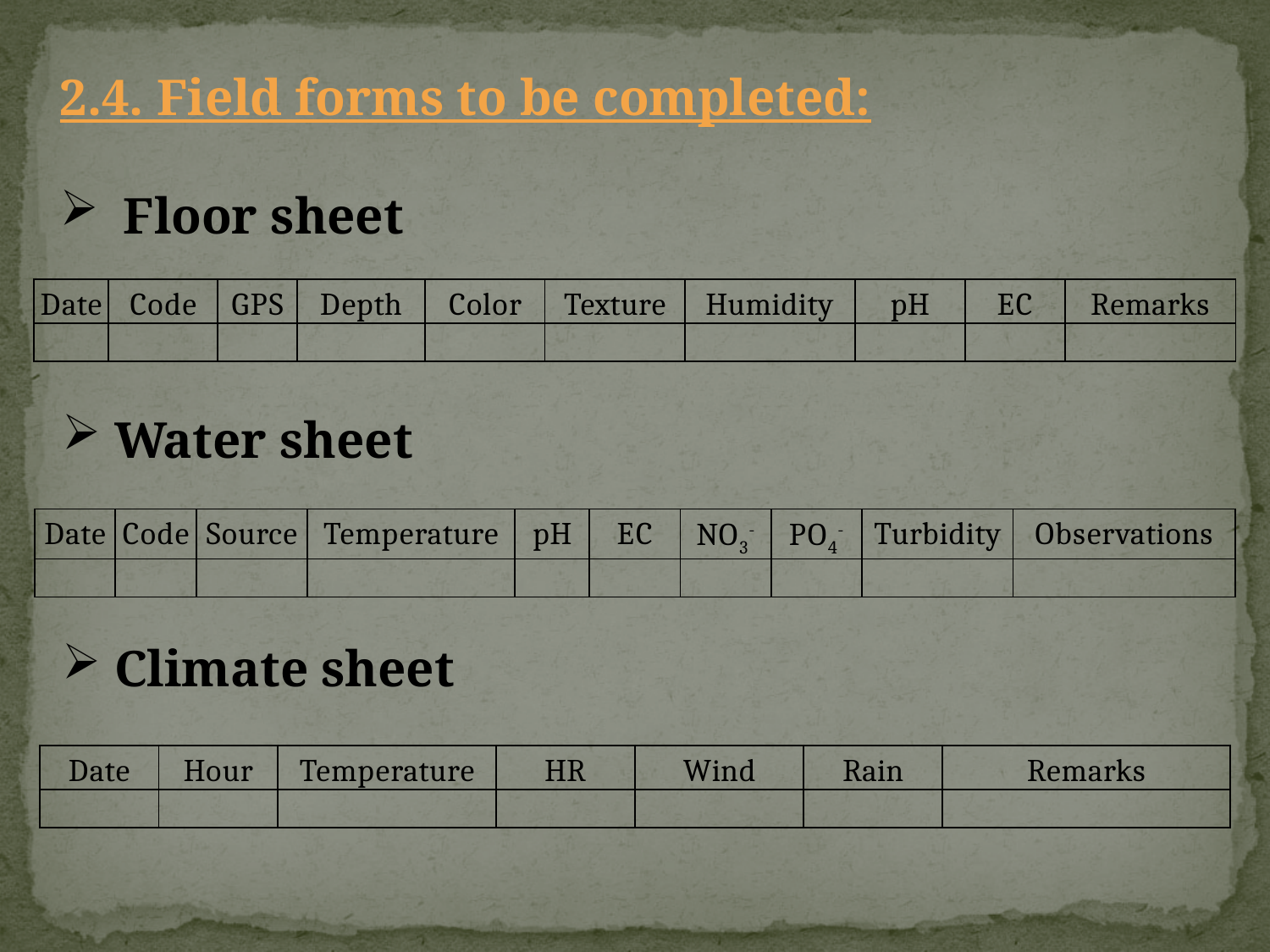

2.4. Field forms to be completed:

Floor sheet
| Date | Code | GPS | Depth | Color | Texture | Humidity | pH | EC | Remarks |
| --- | --- | --- | --- | --- | --- | --- | --- | --- | --- |
|  |  |  |  |  |  |  |  |  |  |
 Water sheet
| Date | Code | Source | Temperature | pH | EC | NO3- | PO4- | Turbidity | Observations |
| --- | --- | --- | --- | --- | --- | --- | --- | --- | --- |
|  |  |  |  |  |  |  |  |  |  |
 Climate sheet
| Date | Hour | Temperature | HR | Wind | Rain | Remarks |
| --- | --- | --- | --- | --- | --- | --- |
|  |  |  |  |  |  |  |